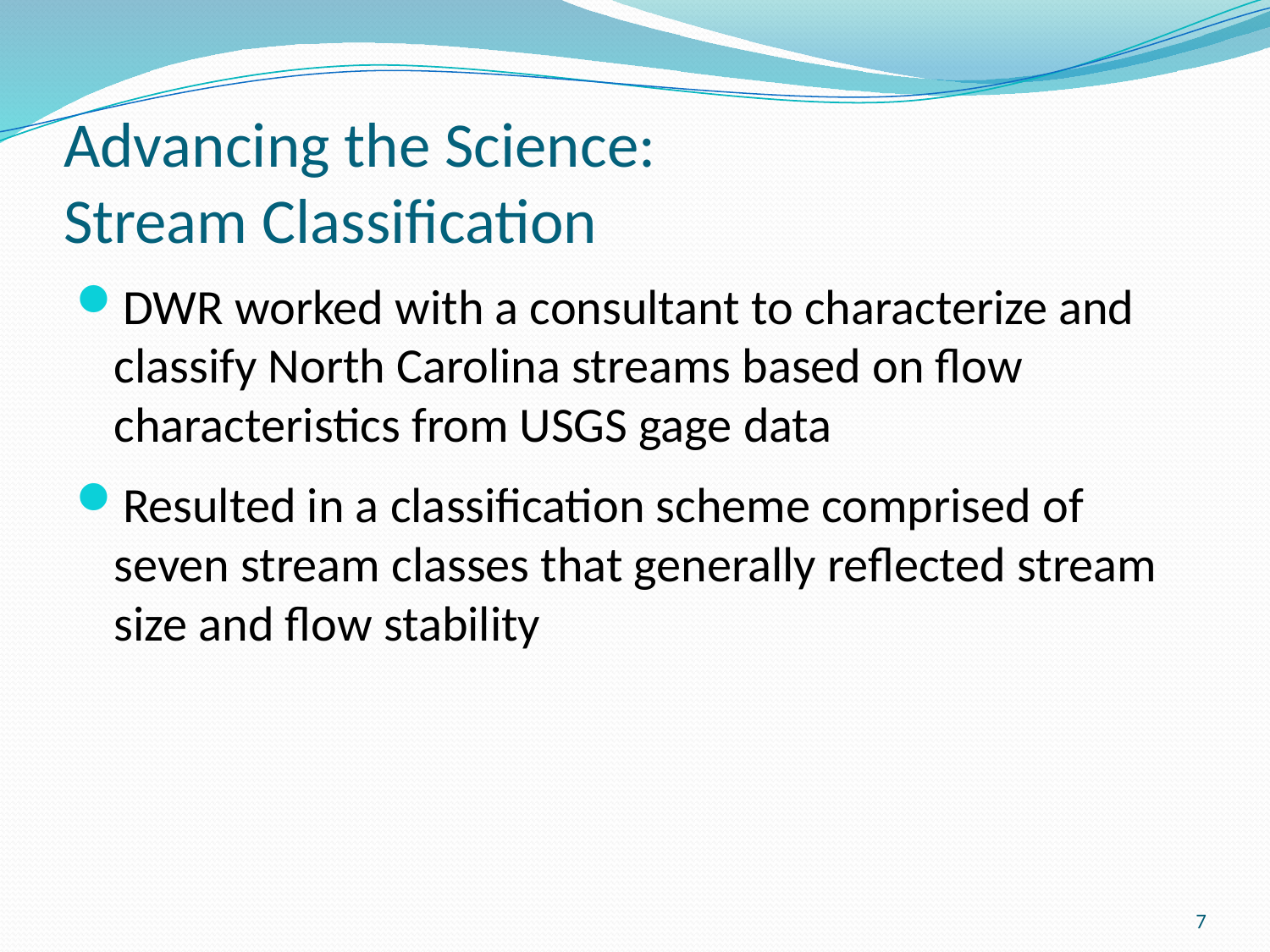

# Advancing the Science: Stream Classification
DWR worked with a consultant to characterize and classify North Carolina streams based on flow characteristics from USGS gage data
Resulted in a classification scheme comprised of seven stream classes that generally reflected stream size and flow stability
7